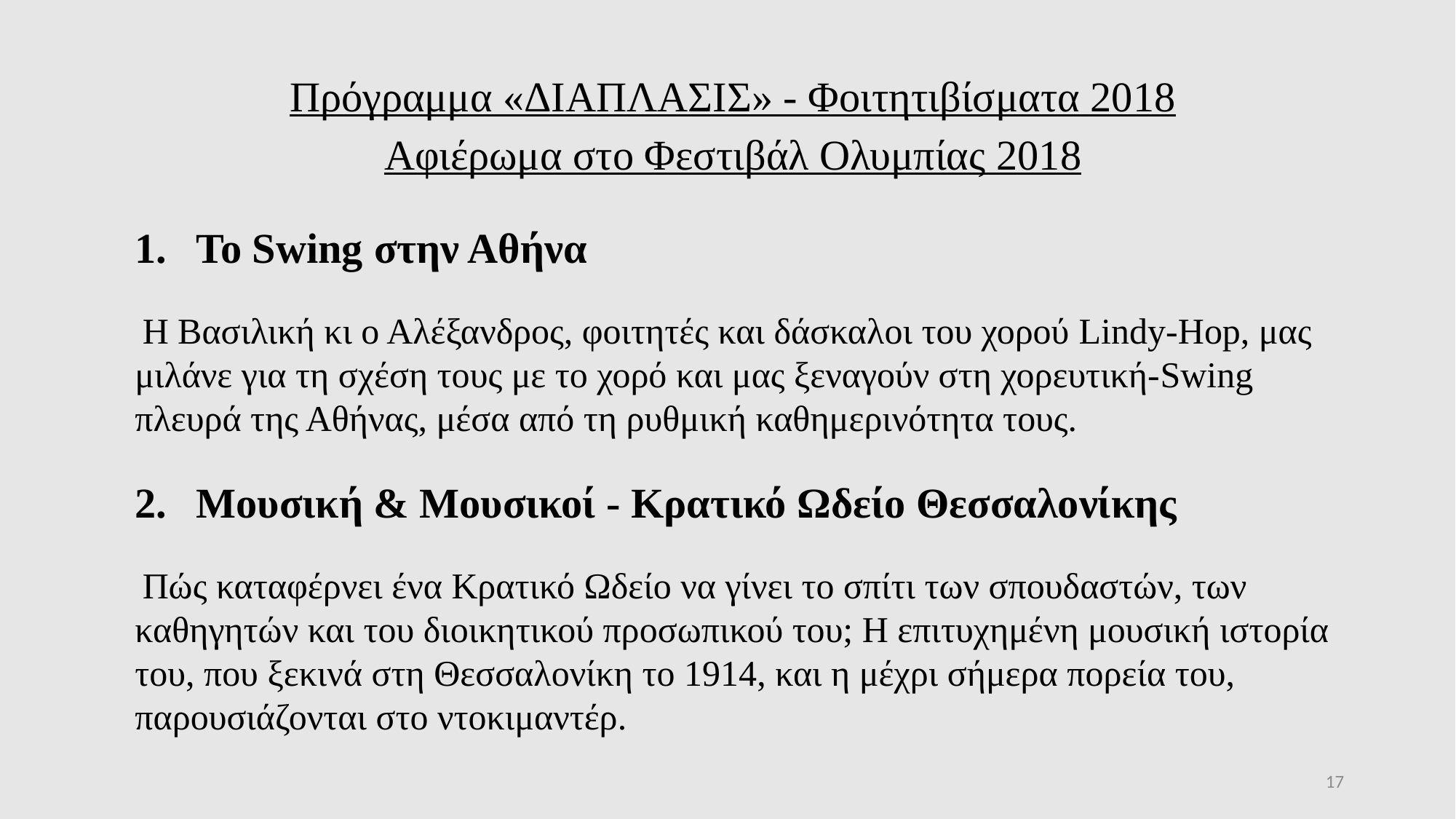

Πρόγραμμα «ΔΙΑΠΛΑΣΙΣ» - Φοιτητιβίσματα 2018
Αφιέρωμα στο Φεστιβάλ Ολυμπίας 2018

To Swing στην Αθήνα

 Η Βασιλική κι ο Αλέξανδρος, φοιτητές και δάσκαλοι του χορού Lindy-Hop, μας μιλάνε για τη σχέση τους με το χορό και μας ξεναγούν στη χορευτική-Swing πλευρά της Αθήνας, μέσα από τη ρυθμική καθημερινότητα τους.

Μουσική & Μουσικοί - Κρατικό Ωδείο Θεσσαλονίκης

 Πώς καταφέρνει ένα Κρατικό Ωδείο να γίνει το σπίτι των σπουδαστών, των καθηγητών και του διοικητικού προσωπικού του; Η επιτυχημένη μουσική ιστορία του, που ξεκινά στη Θεσσαλονίκη το 1914, και η μέχρι σήμερα πορεία του, παρουσιάζονται στο ντοκιμαντέρ.
17